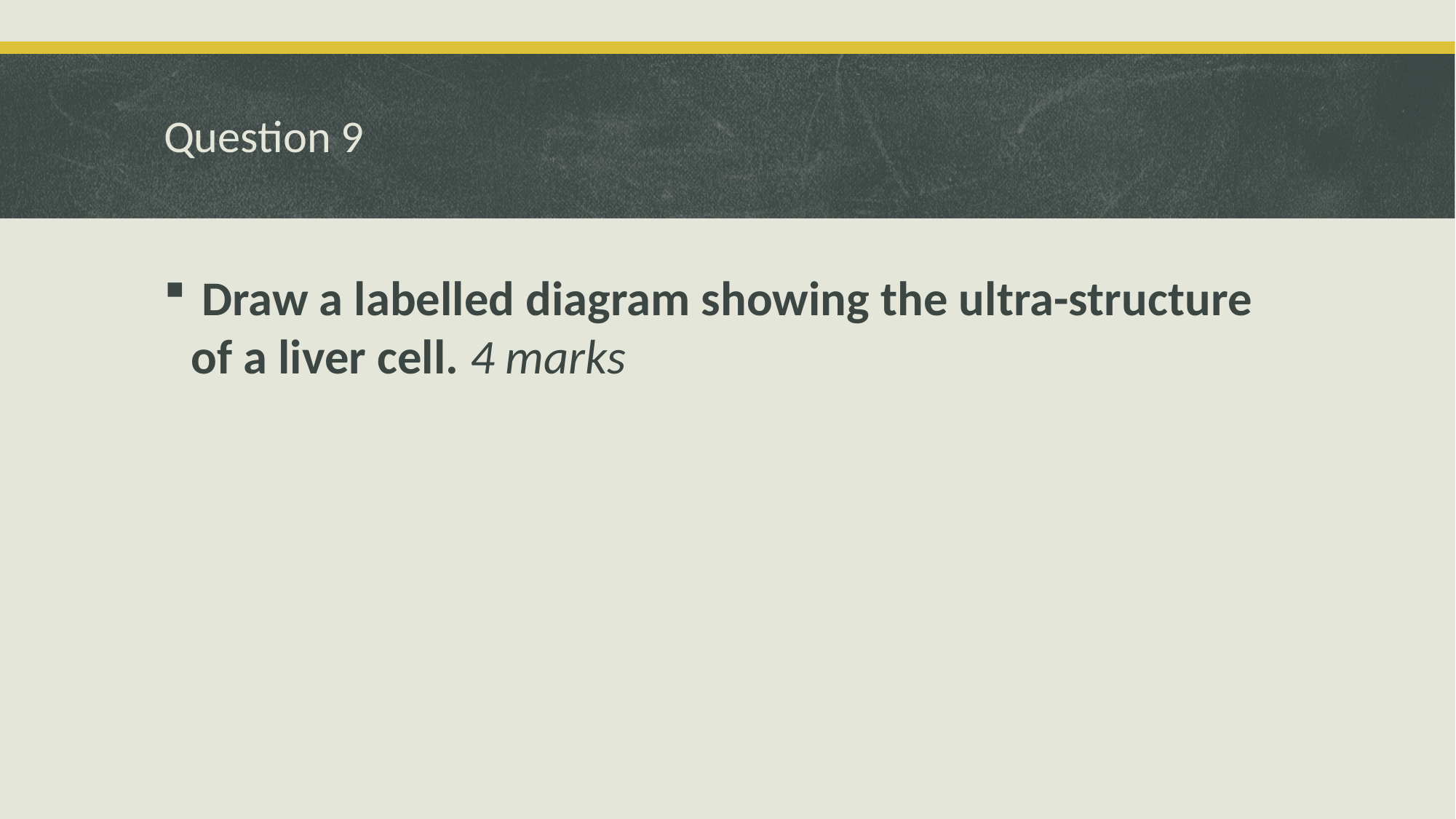

# Question 9
 Draw a labelled diagram showing the ultra-structure of a liver cell. 4 marks